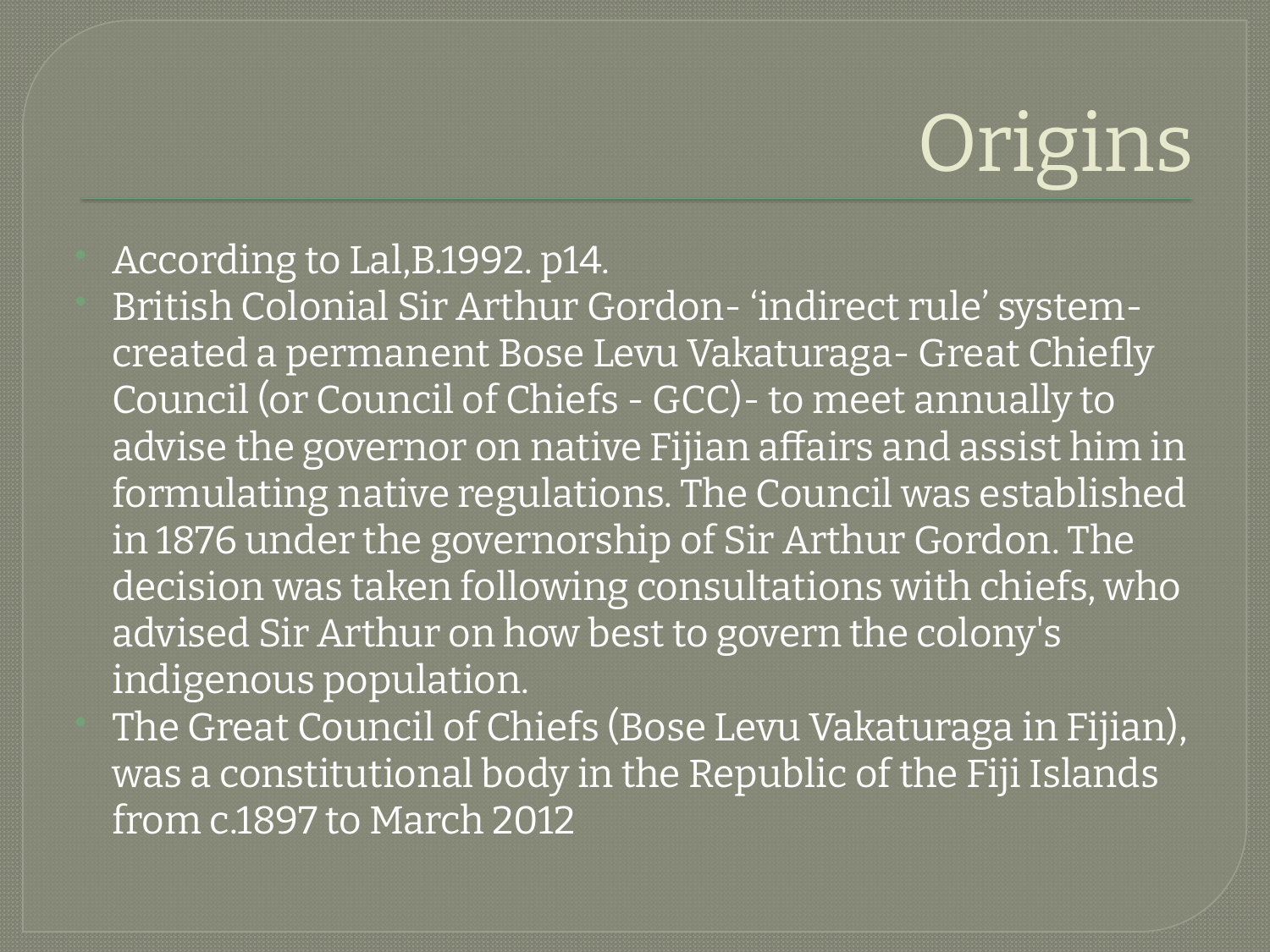

# Origins
According to Lal,B.1992. p14.
British Colonial Sir Arthur Gordon- ‘indirect rule’ system- created a permanent Bose Levu Vakaturaga- Great Chiefly Council (or Council of Chiefs - GCC)- to meet annually to advise the governor on native Fijian affairs and assist him in formulating native regulations. The Council was established in 1876 under the governorship of Sir Arthur Gordon. The decision was taken following consultations with chiefs, who advised Sir Arthur on how best to govern the colony's indigenous population.
The Great Council of Chiefs (Bose Levu Vakaturaga in Fijian), was a constitutional body in the Republic of the Fiji Islands from c.1897 to March 2012